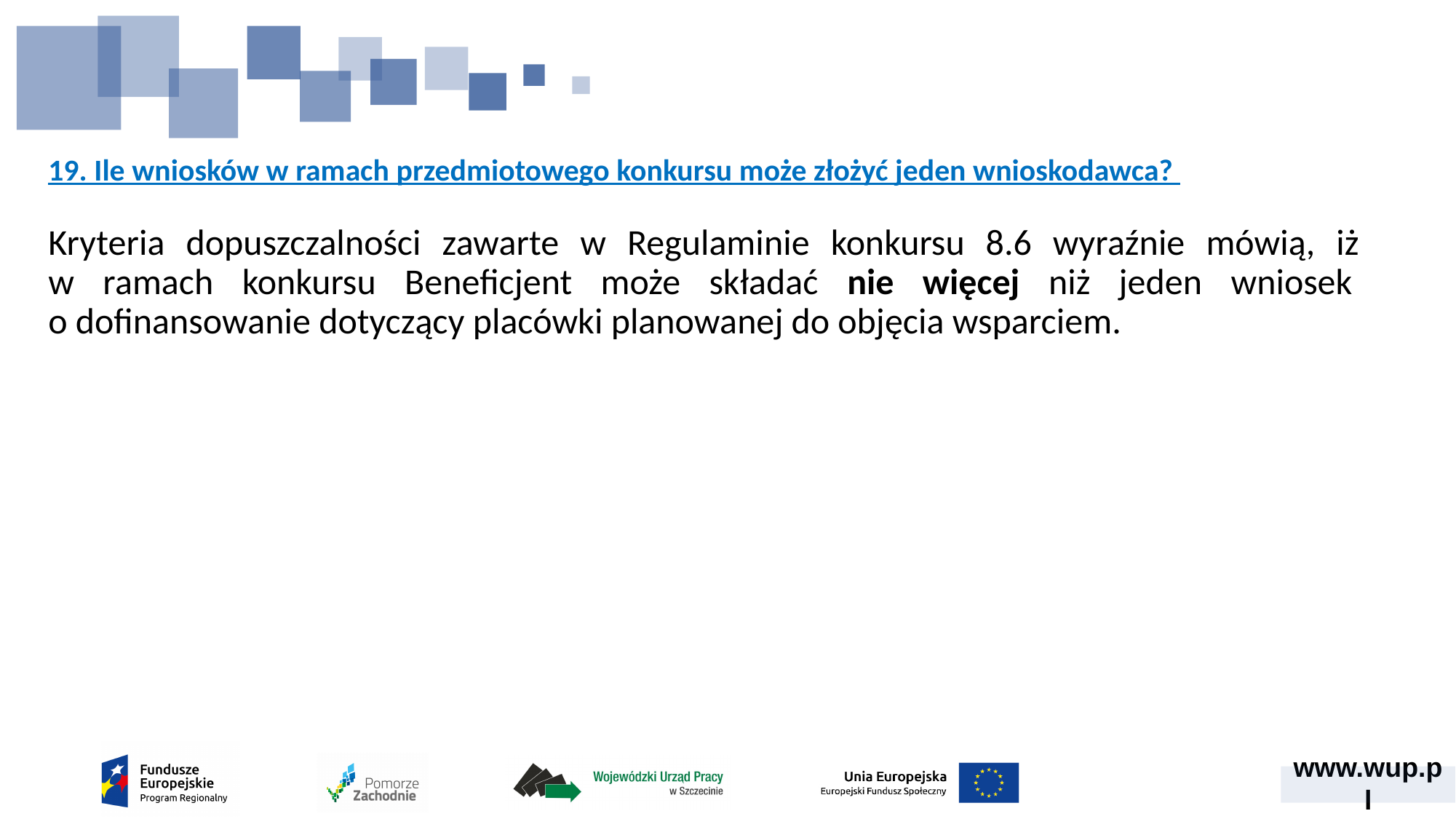

# 19. Ile wniosków w ramach przedmiotowego konkursu może złożyć jeden wnioskodawca?
Kryteria dopuszczalności zawarte w Regulaminie konkursu 8.6 wyraźnie mówią, iż
w ramach konkursu Beneficjent może składać nie więcej niż jeden wniosek
o dofinansowanie dotyczący placówki planowanej do objęcia wsparciem.